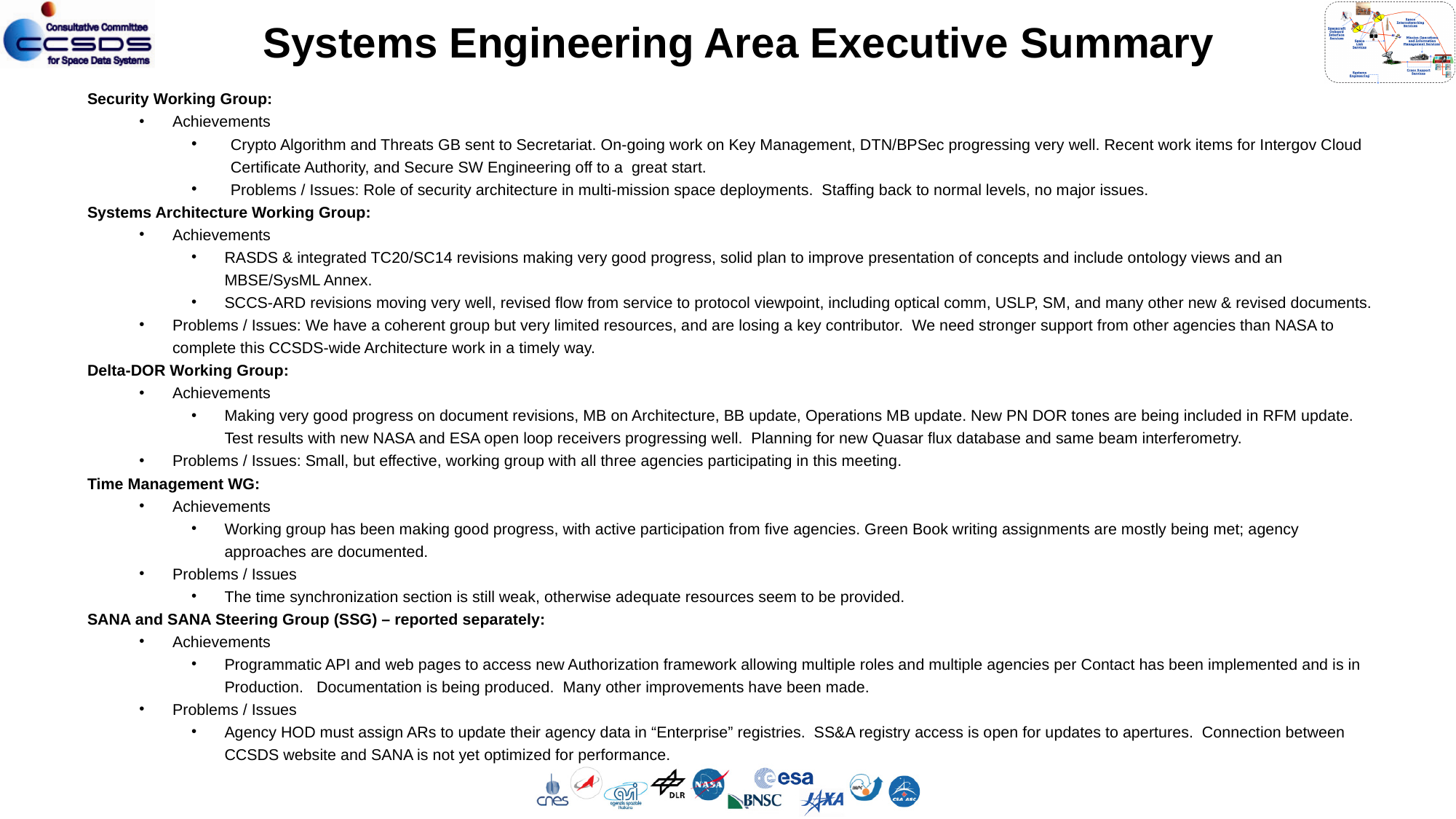

Systems Engineering Area Executive Summary
Security Working Group:
Achievements
Crypto Algorithm and Threats GB sent to Secretariat. On-going work on Key Management, DTN/BPSec progressing very well. Recent work items for Intergov Cloud Certificate Authority, and Secure SW Engineering off to a  great start.
Problems / Issues: Role of security architecture in multi-mission space deployments.  Staffing back to normal levels, no major issues.
Systems Architecture Working Group:
Achievements
RASDS & integrated TC20/SC14 revisions making very good progress, solid plan to improve presentation of concepts and include ontology views and an MBSE/SysML Annex.
SCCS-ARD revisions moving very well, revised flow from service to protocol viewpoint, including optical comm, USLP, SM, and many other new & revised documents.
Problems / Issues: We have a coherent group but very limited resources, and are losing a key contributor.  We need stronger support from other agencies than NASA to complete this CCSDS-wide Architecture work in a timely way.
Delta-DOR Working Group:
Achievements
Making very good progress on document revisions, MB on Architecture, BB update, Operations MB update. New PN DOR tones are being included in RFM update.  Test results with new NASA and ESA open loop receivers progressing well.  Planning for new Quasar flux database and same beam interferometry.
Problems / Issues: Small, but effective, working group with all three agencies participating in this meeting.
Time Management WG:
Achievements
Working group has been making good progress, with active participation from five agencies. Green Book writing assignments are mostly being met; agency approaches are documented.
Problems / Issues
The time synchronization section is still weak, otherwise adequate resources seem to be provided.
SANA and SANA Steering Group (SSG) – reported separately:
Achievements
Programmatic API and web pages to access new Authorization framework allowing multiple roles and multiple agencies per Contact has been implemented and is in Production.   Documentation is being produced.  Many other improvements have been made.
Problems / Issues
Agency HOD must assign ARs to update their agency data in “Enterprise” registries.  SS&A registry access is open for updates to apertures.  Connection between CCSDS website and SANA is not yet optimized for performance.